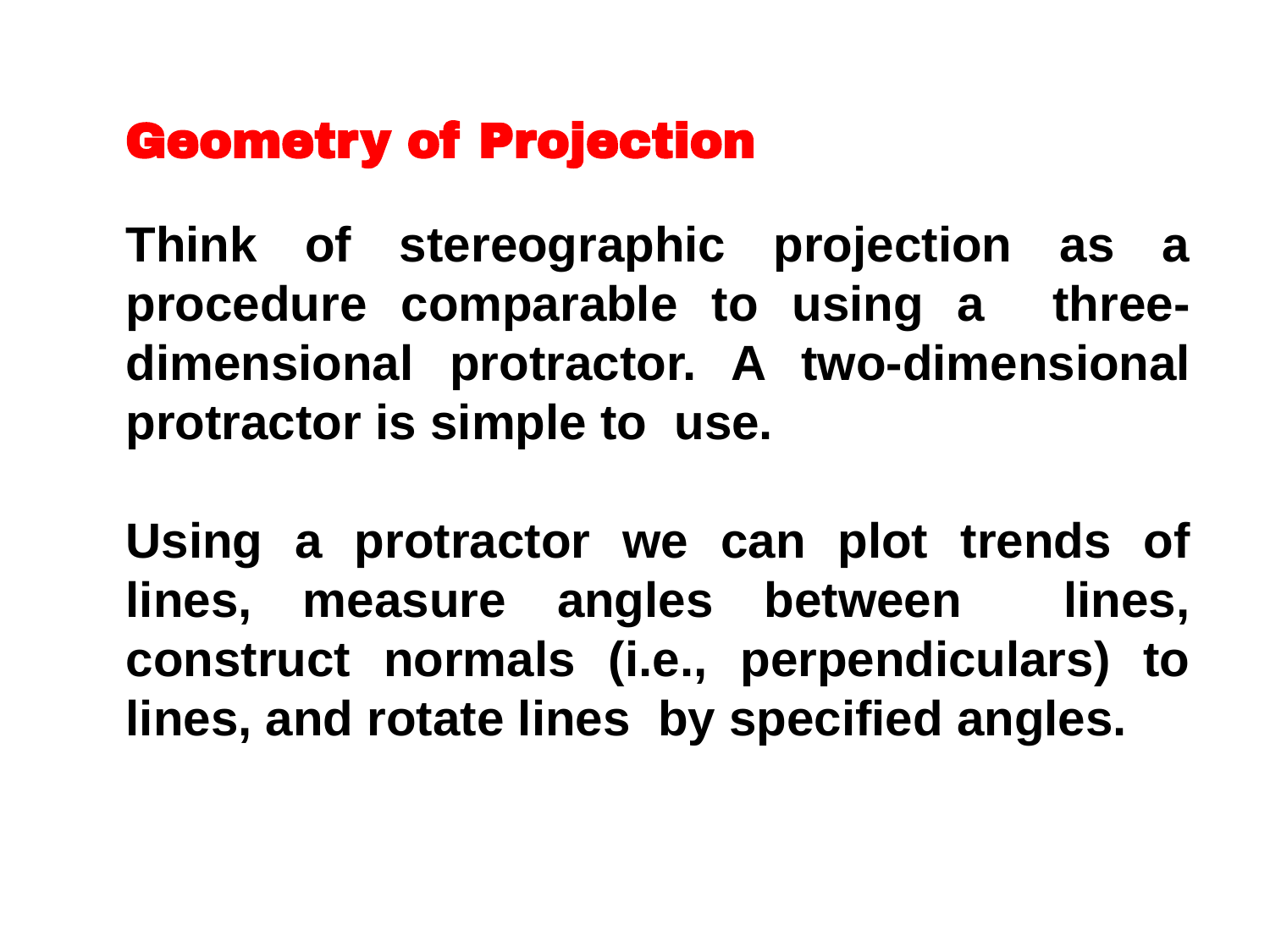

Geometry of Projection
Think of stereographic projection as a procedure comparable to using a  three-dimensional protractor. A two-dimensional protractor is simple to  use.

Using a protractor we can plot trends of lines, measure angles between  lines, construct normals (i.e., perpendiculars) to lines, and rotate lines  by specified angles.